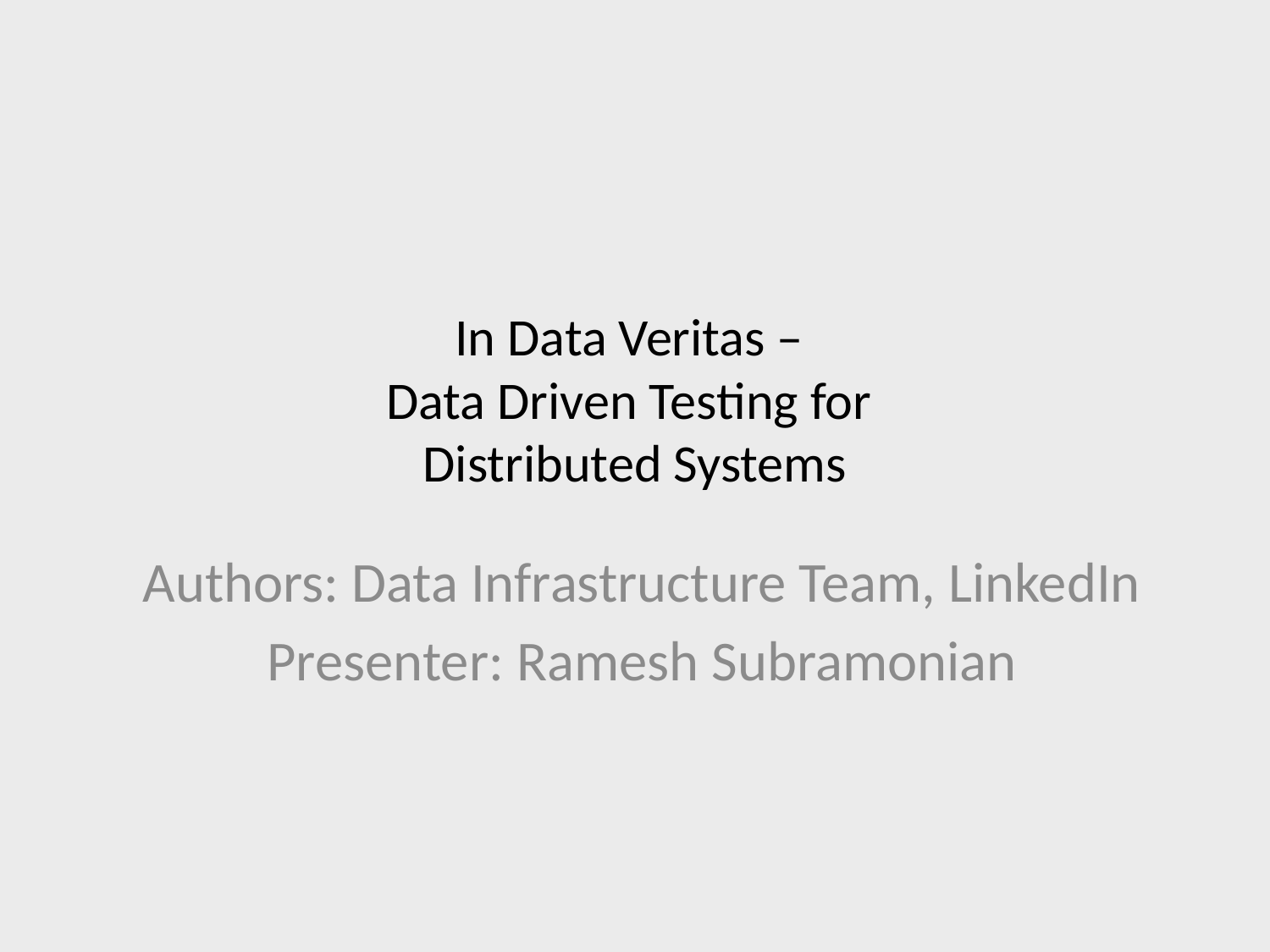

# In Data Veritas – Data Driven Testing for Distributed Systems
Authors: Data Infrastructure Team, LinkedIn
Presenter: Ramesh Subramonian